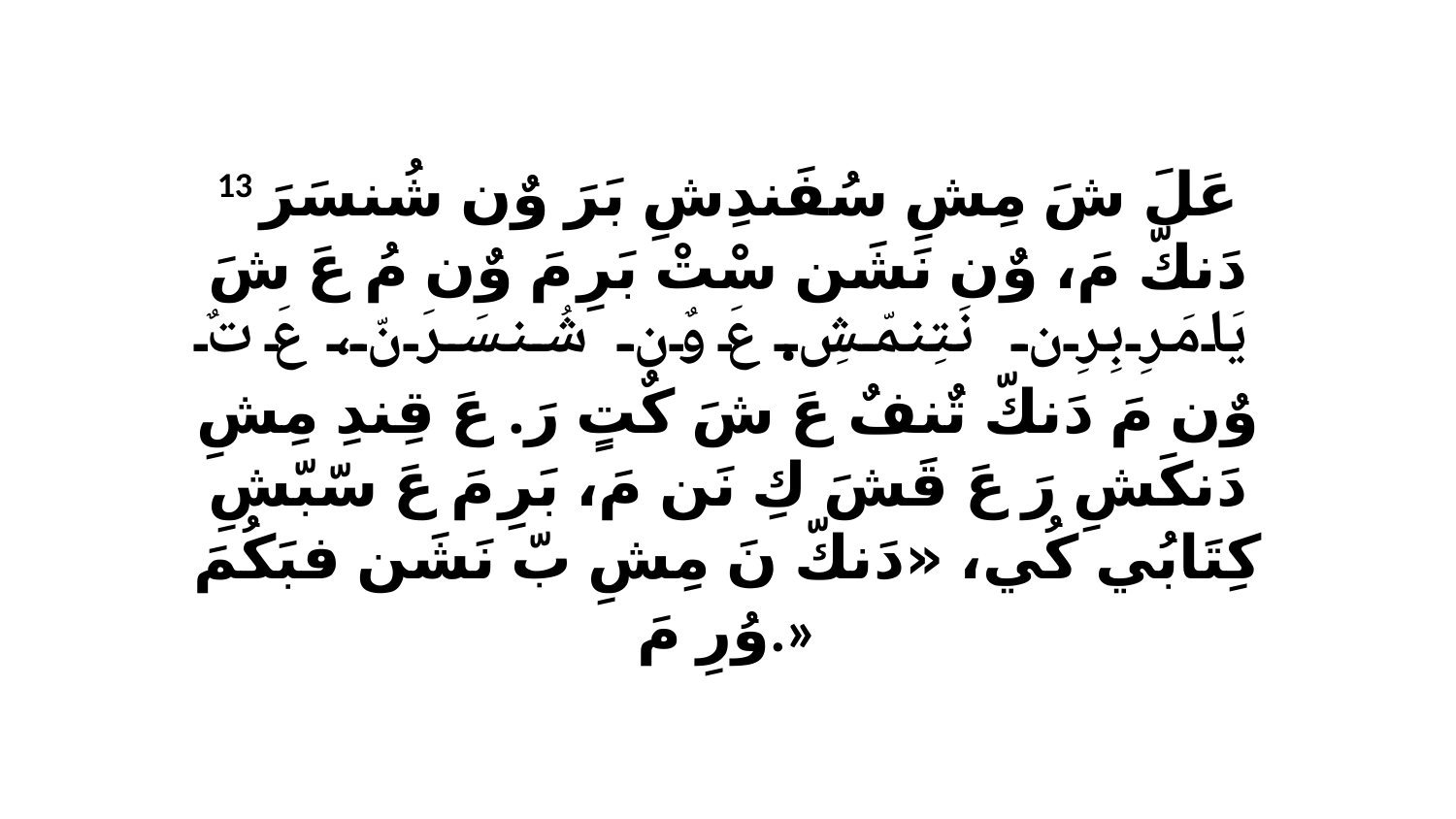

13 عَلَ شَ مِشِ سُفَندِشِ بَرَ وٌن شُنسَرَ دَنكّ مَ، وٌن نَشَن سْتْ بَرِ مَ وٌن مُ عَ شَ يَامَرِ بِرِن نَتِنمّشِ. عَ وٌن شُنسَرَ نّ، عَ تٌ وٌن مَ دَنكّ تٌنفٌ عَ شَ كٌتٍ رَ. عَ قِندِ مِشِ دَنكَشِ رَ عَ قَشَ كِ نَن مَ، بَرِ مَ عَ سّبّشِ كِتَابُي كُي، «دَنكّ نَ مِشِ بّ نَشَن فبَكُمَ وُرِ مَ.»